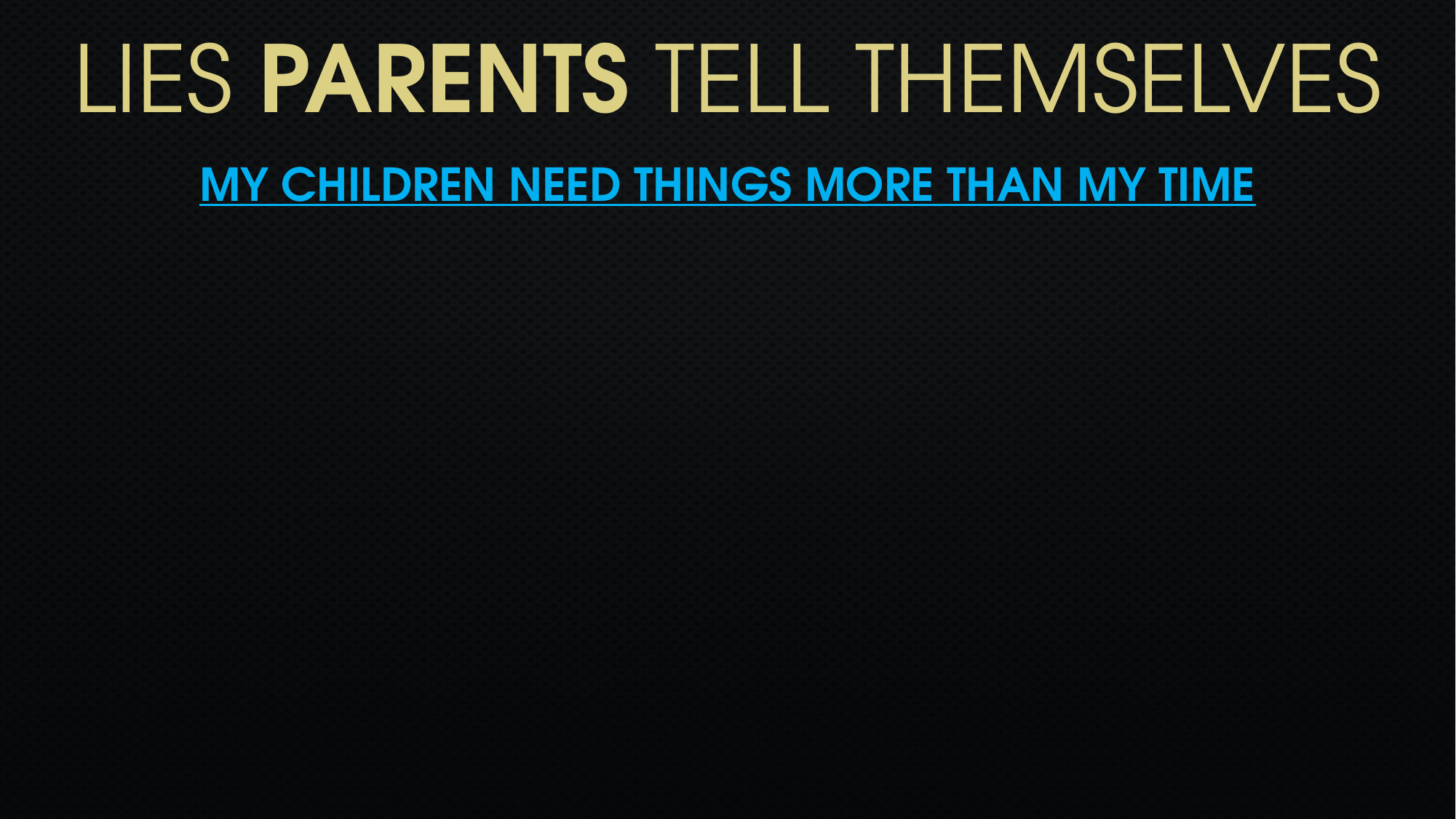

# Lies parents tell themselves
My children need things more than my time